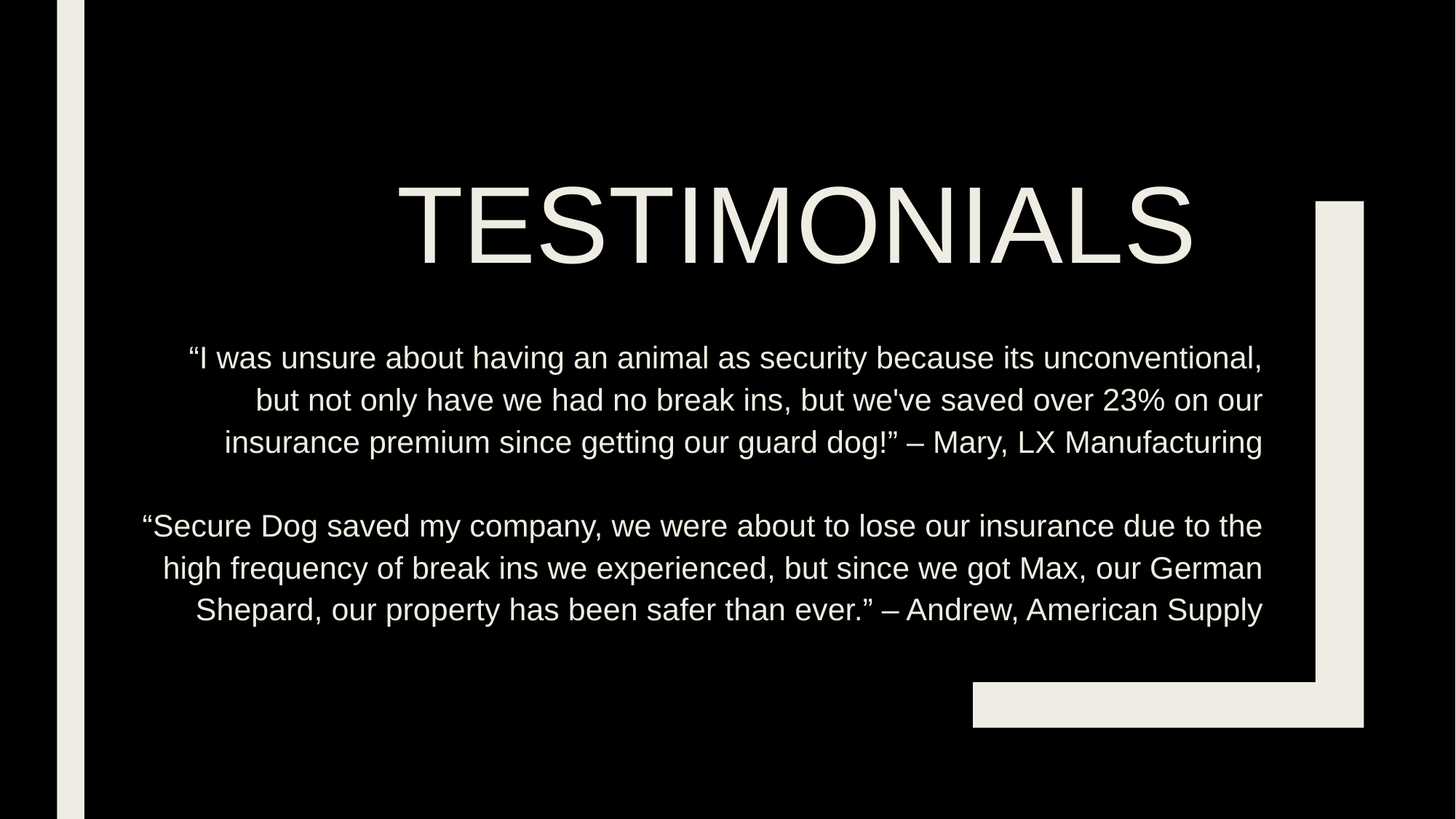

# Testimonials
“I was unsure about having an animal as security because its unconventional, but not only have we had no break ins, but we've saved over 23% on our insurance premium since getting our guard dog!” – Mary, LX Manufacturing

“Secure Dog saved my company, we were about to lose our insurance due to the high frequency of break ins we experienced, but since we got Max, our German Shepard, our property has been safer than ever.” – Andrew, American Supply